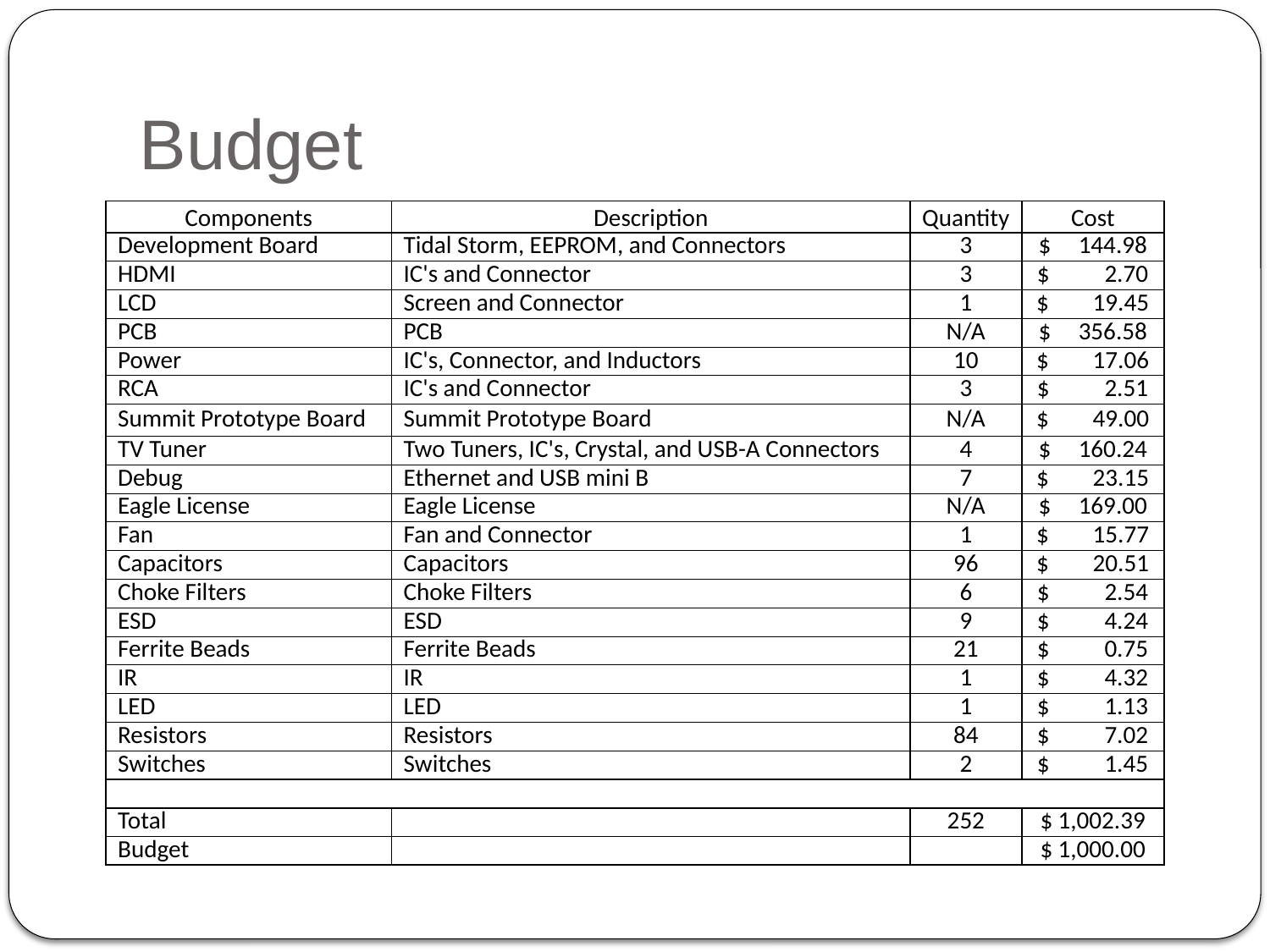

# Budget
| Components | Description | Quantity | Cost |
| --- | --- | --- | --- |
| Development Board | Tidal Storm, EEPROM, and Connectors | 3 | $ 144.98 |
| HDMI | IC's and Connector | 3 | $ 2.70 |
| LCD | Screen and Connector | 1 | $ 19.45 |
| PCB | PCB | N/A | $ 356.58 |
| Power | IC's, Connector, and Inductors | 10 | $ 17.06 |
| RCA | IC's and Connector | 3 | $ 2.51 |
| Summit Prototype Board | Summit Prototype Board | N/A | $ 49.00 |
| TV Tuner | Two Tuners, IC's, Crystal, and USB-A Connectors | 4 | $ 160.24 |
| Debug | Ethernet and USB mini B | 7 | $ 23.15 |
| Eagle License | Eagle License | N/A | $ 169.00 |
| Fan | Fan and Connector | 1 | $ 15.77 |
| Capacitors | Capacitors | 96 | $ 20.51 |
| Choke Filters | Choke Filters | 6 | $ 2.54 |
| ESD | ESD | 9 | $ 4.24 |
| Ferrite Beads | Ferrite Beads | 21 | $ 0.75 |
| IR | IR | 1 | $ 4.32 |
| LED | LED | 1 | $ 1.13 |
| Resistors | Resistors | 84 | $ 7.02 |
| Switches | Switches | 2 | $ 1.45 |
|  |  |  |  |
| Total |  | 252 | $ 1,002.39 |
| Budget |  |  | $ 1,000.00 |